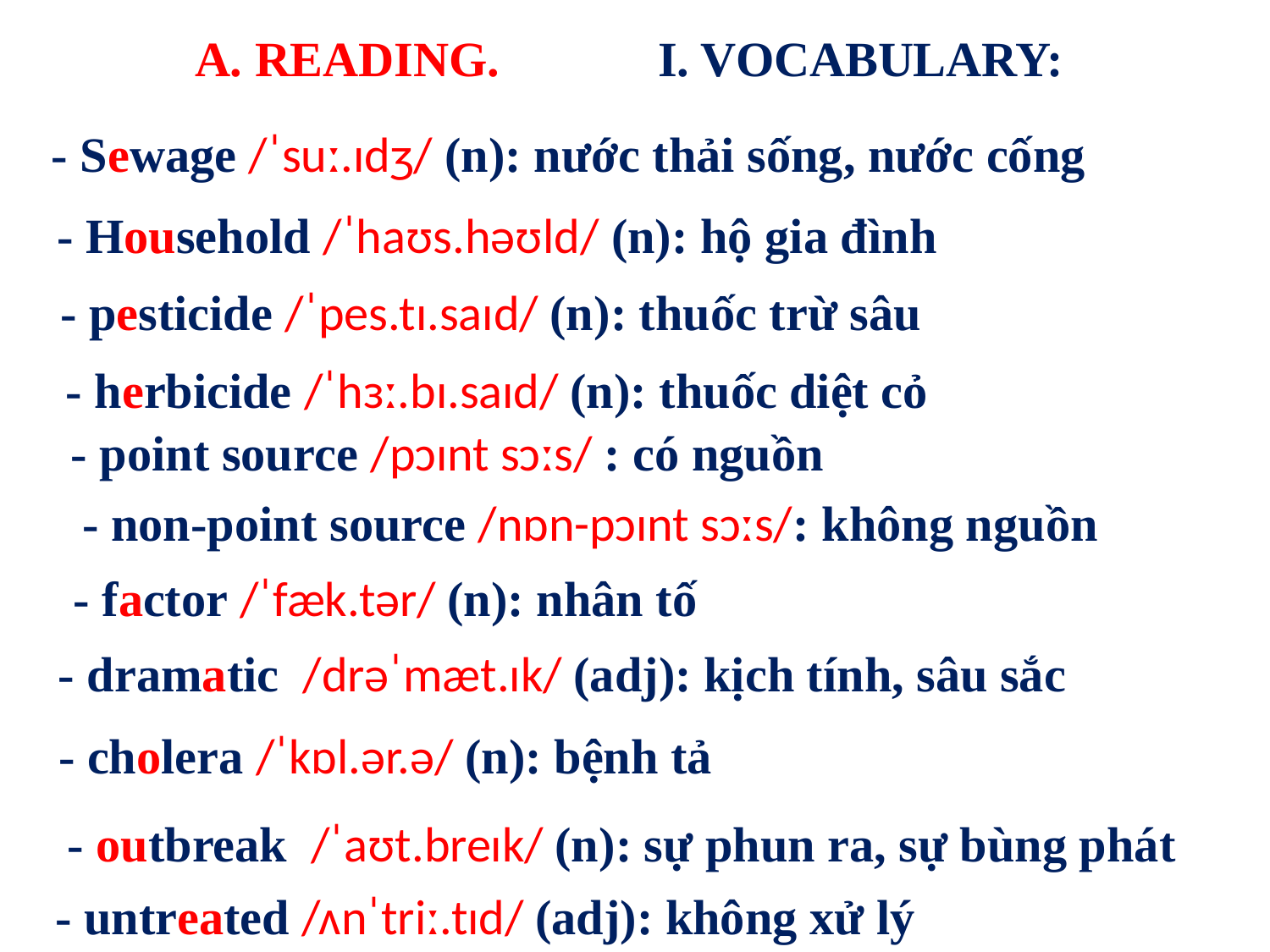

A. READING.
I. VOCABULARY:
- Sewage /ˈsuː.ɪdʒ/ (n): nước thải sống, nước cống
- Household /ˈhaʊs.həʊld/ (n): hộ gia đình
- pesticide /ˈpes.tɪ.saɪd/ (n): thuốc trừ sâu
- herbicide /ˈhɜː.bɪ.saɪd/ (n): thuốc diệt cỏ
- point source /pɔɪnt sɔːs/ : có nguồn
- non-point source /nɒn-pɔɪnt sɔːs/: không nguồn
- factor /ˈfæk.tər/ (n): nhân tố
- dramatic  /drəˈmæt.ɪk/ (adj): kịch tính, sâu sắc
- cholera /ˈkɒl.ər.ə/ (n): bệnh tả
- outbreak  /ˈaʊt.breɪk/ (n): sự phun ra, sự bùng phát
- untreated /ʌnˈtriː.tɪd/ (adj): không xử lý